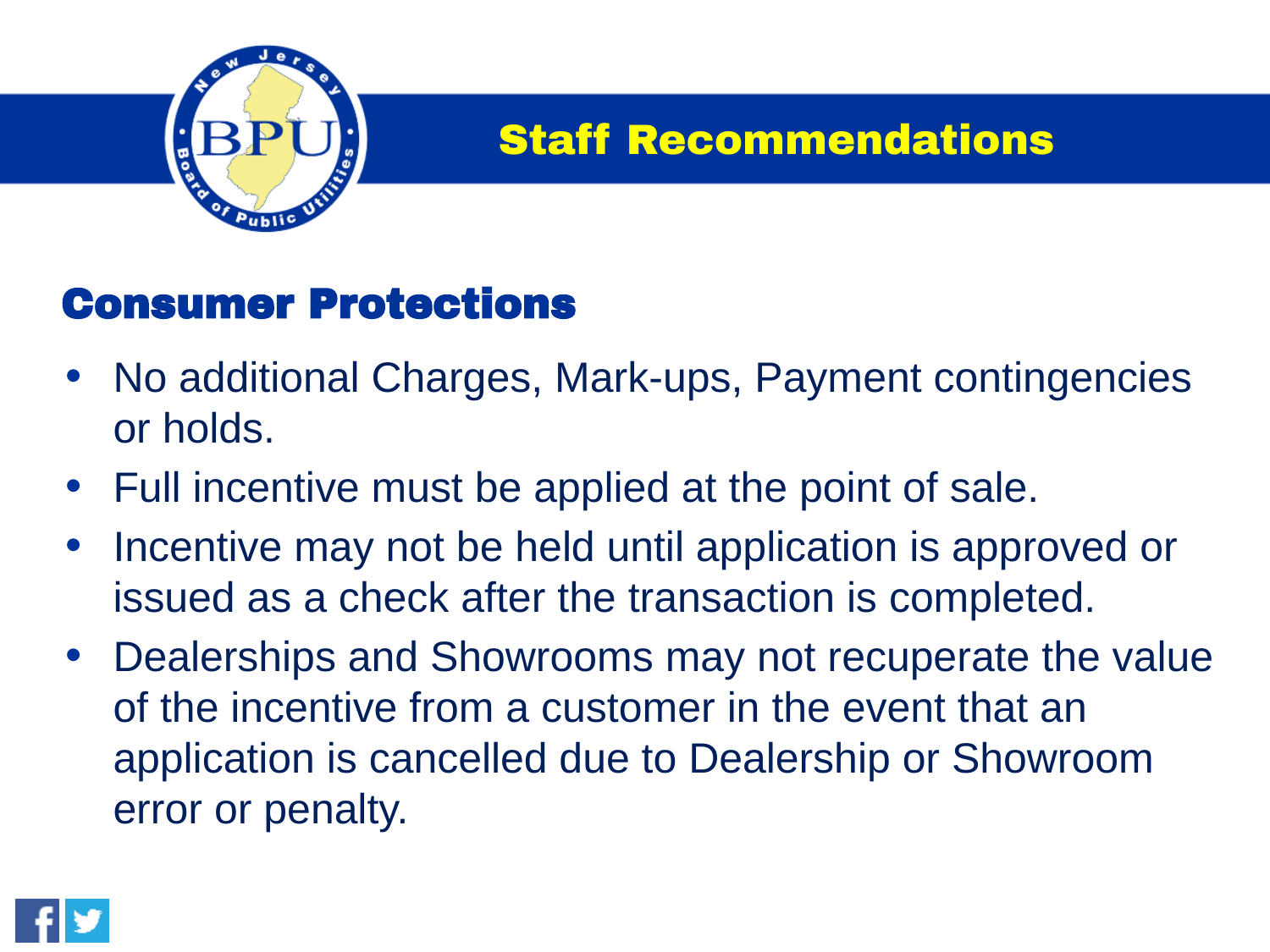

# Staff Recommendations
Consumer Protections
No additional Charges, Mark-ups, Payment contingencies or holds.
Full incentive must be applied at the point of sale.
Incentive may not be held until application is approved or issued as a check after the transaction is completed.
Dealerships and Showrooms may not recuperate the value of the incentive from a customer in the event that an application is cancelled due to Dealership or Showroom error or penalty.